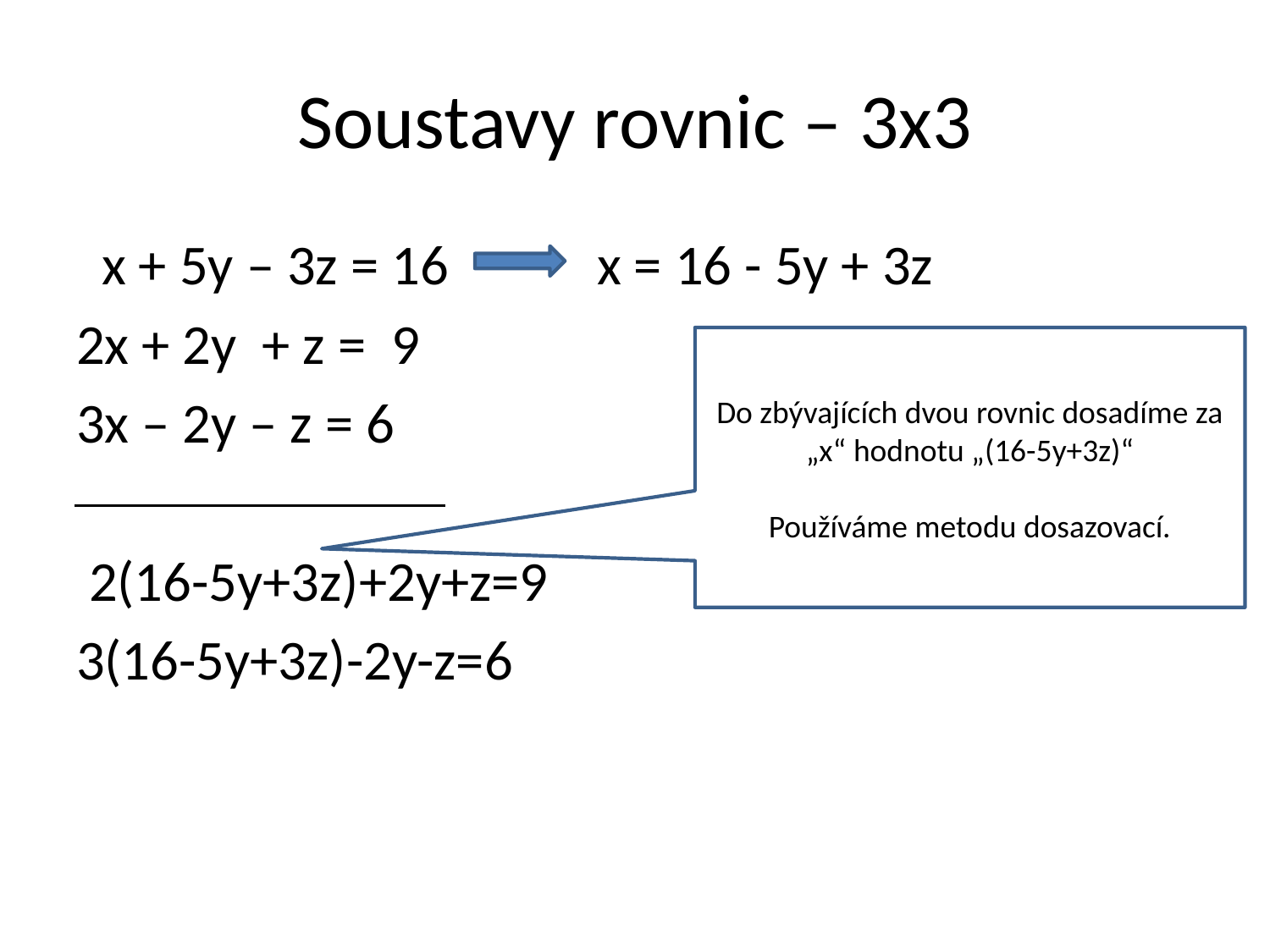

# Soustavy rovnic – 3x3
  x + 5y – 3z = 16		 x = 16 - 5y + 3z
2x + 2y  + z =  9
3x – 2y – z = 6

 2(16-5y+3z)+2y+z=9
3(16-5y+3z)-2y-z=6

Do zbývajících dvou rovnic dosadíme za „x“ hodnotu „(16-5y+3z)“

Používáme metodu dosazovací.